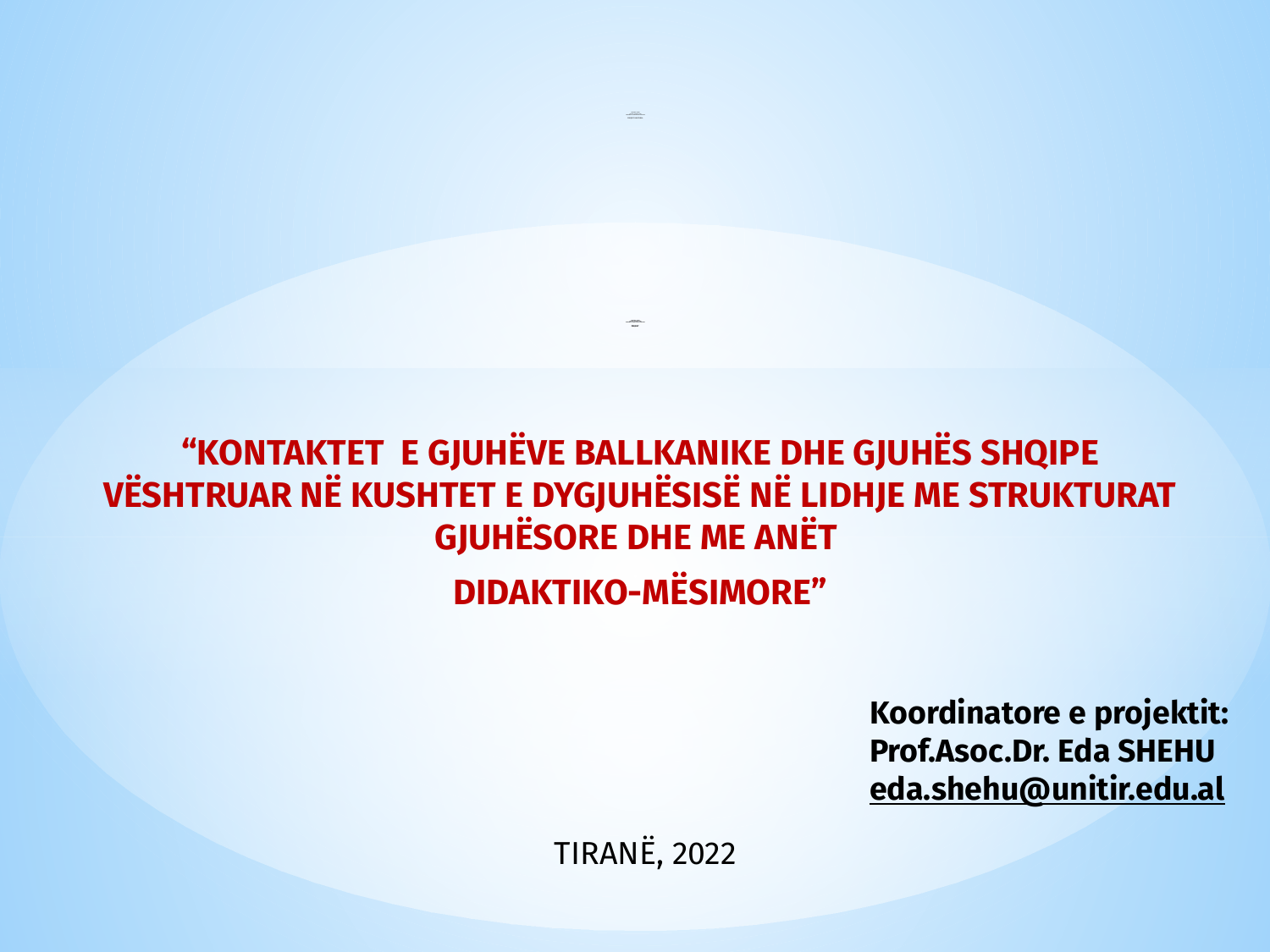

# UNIVERSITETI I TIRANËS FAKULTETI I GJUHËVE TË HUAJA DEPARTAMENTI I GJUHËVE SLLAVE DHE BALLKANIKE PROJEKT DOKTORAL UNIVERSITETI I TIRANËS FAKULTETI I GJUHËVE TË HUAJA DEPARTAMENTI I GJUHËVE SLLAVE DHE BALLKANIKE PROJEKT
“KONTAKTET  E GJUHËVE BALLKANIKE DHE GJUHËS SHQIPE VËSHTRUAR NË KUSHTET E DYGJUHËSISË NË LIDHJE ME STRUKTURAT GJUHËSORE DHE ME ANËT
DIDAKTIKO-MËSIMORE”
Koordinatore e projektit:
Prof.Asoc.Dr. Eda SHEHU eda.shehu@unitir.edu.al
TIRANË, 2022